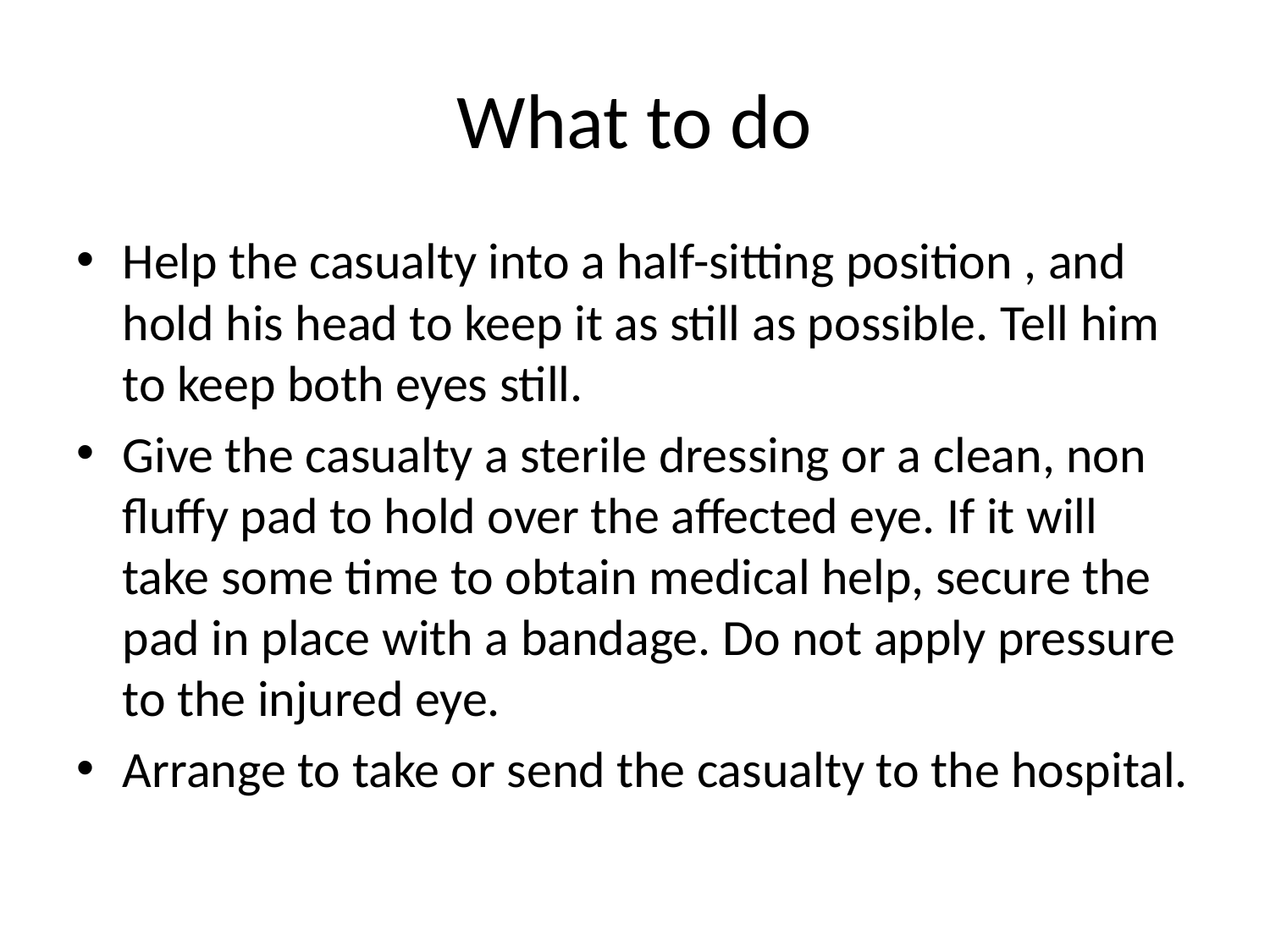

# What to do
Help the casualty into a half-sitting position , and hold his head to keep it as still as possible. Tell him to keep both eyes still.
Give the casualty a sterile dressing or a clean, non fluffy pad to hold over the affected eye. If it will take some time to obtain medical help, secure the pad in place with a bandage. Do not apply pressure to the injured eye.
Arrange to take or send the casualty to the hospital.